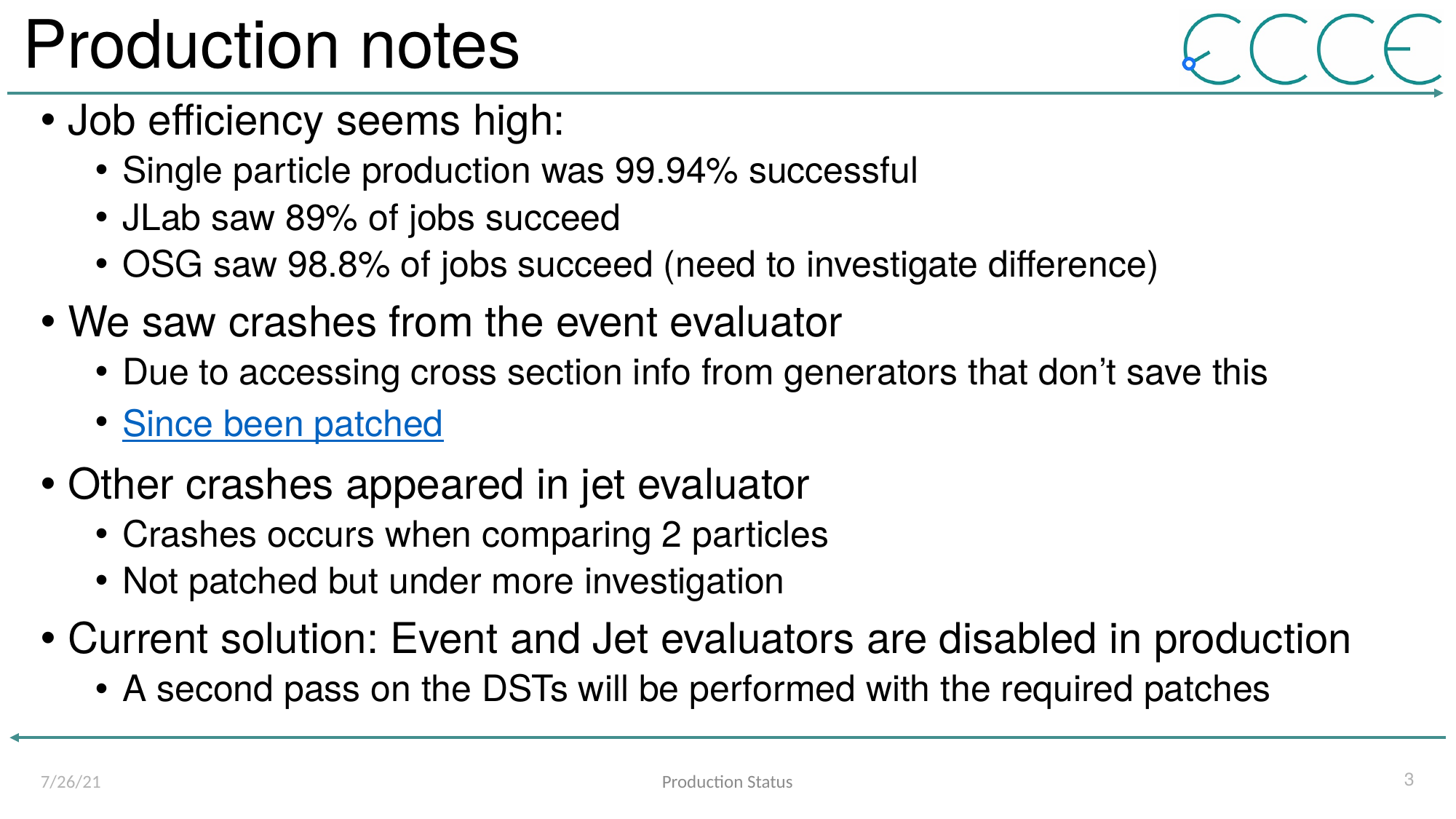

# Production notes
Job efficiency seems high:
Single particle production was 99.94% successful
JLab saw 89% of jobs succeed
OSG saw 98.8% of jobs succeed (need to investigate difference)
We saw crashes from the event evaluator
Due to accessing cross section info from generators that don’t save this
Since been patched
Other crashes appeared in jet evaluator
Crashes occurs when comparing 2 particles
Not patched but under more investigation
Current solution: Event and Jet evaluators are disabled in production
A second pass on the DSTs will be performed with the required patches
7/26/21
Production Status
3